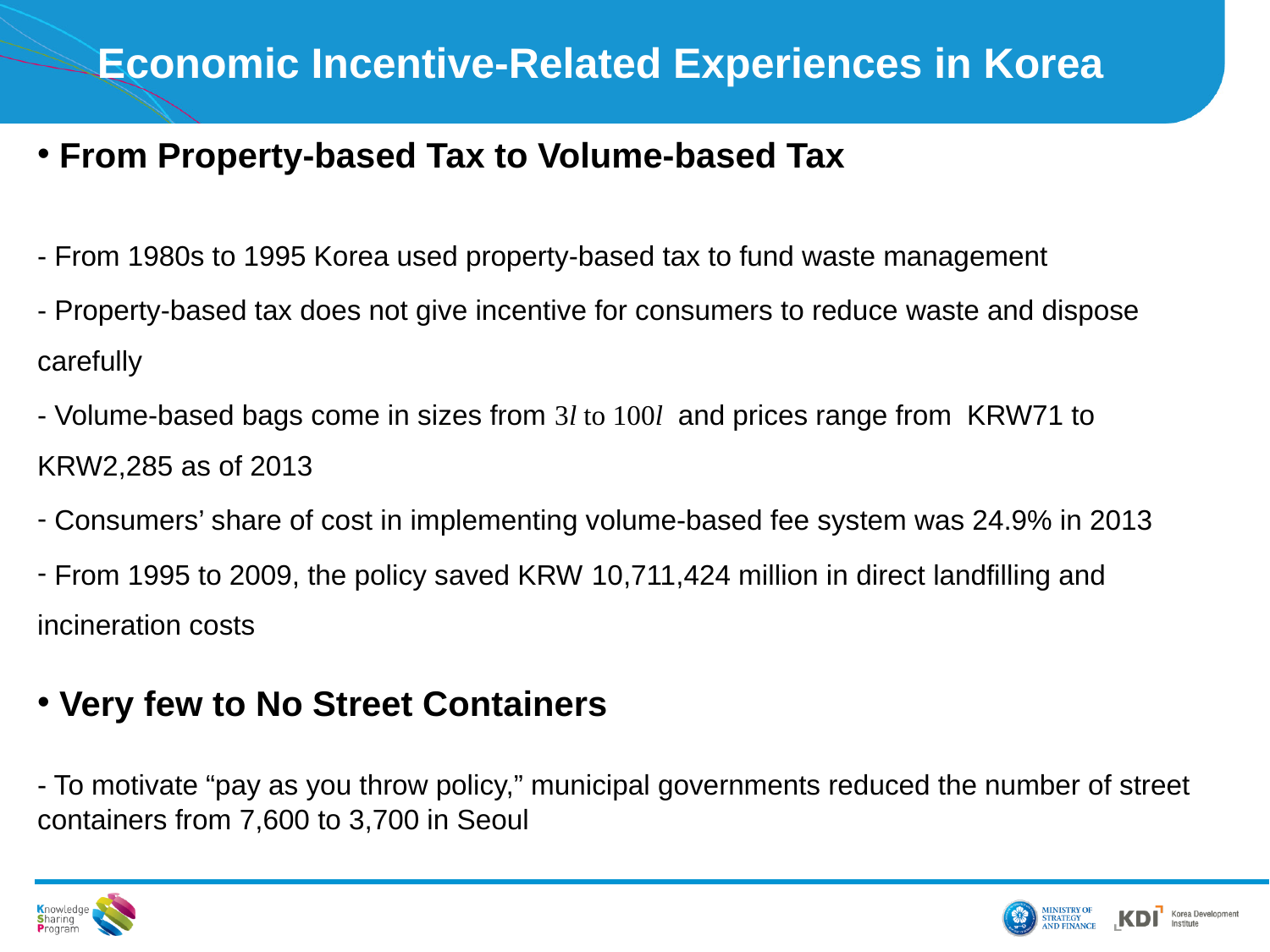

Economic Incentive-Related Experiences in Korea
 From Property-based Tax to Volume-based Tax

- From 1980s to 1995 Korea used property-based tax to fund waste management
- Property-based tax does not give incentive for consumers to reduce waste and dispose carefully
- Volume-based bags come in sizes from 3l to 100l  and prices range from  KRW71 to KRW2,285 as of 2013
 Consumers’ share of cost in implementing volume-based fee system was 24.9% in 2013
 From 1995 to 2009, the policy saved KRW 10,711,424 million in direct landfilling and incineration costs

 Very few to No Street Containers

- To motivate “pay as you throw policy,” municipal governments reduced the number of street containers from 7,600 to 3,700 in Seoul